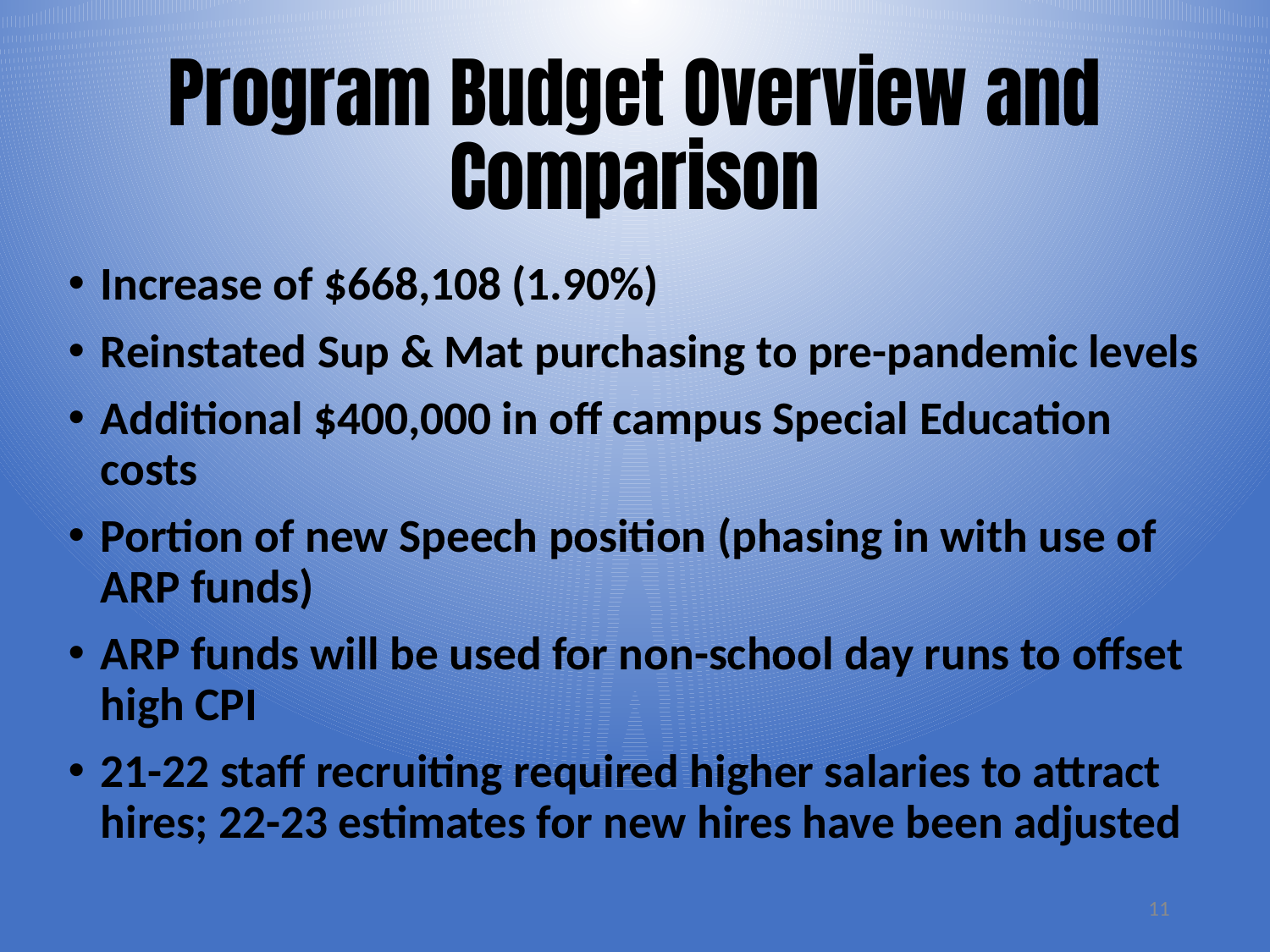

# Program Budget Overview and Comparison
Increase of $668,108 (1.90%)
Reinstated Sup & Mat purchasing to pre-pandemic levels
Additional $400,000 in off campus Special Education costs
Portion of new Speech position (phasing in with use of ARP funds)
ARP funds will be used for non-school day runs to offset high CPI
21-22 staff recruiting required higher salaries to attract hires; 22-23 estimates for new hires have been adjusted
11